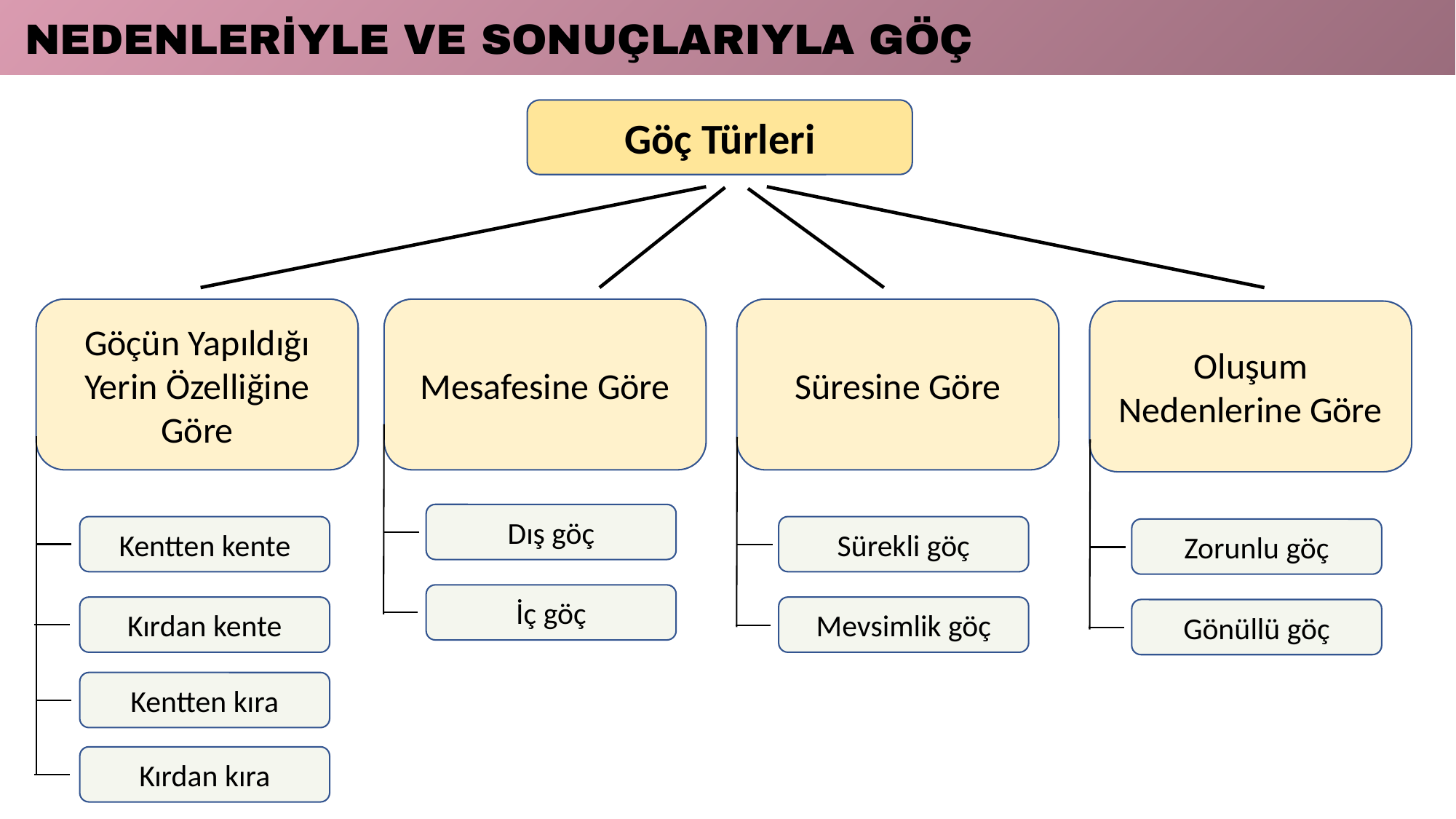

NEDENLERİYLE VE SONUÇLARIYLA GÖÇ
Göç Türleri
Süresine Göre
Göçün Yapıldığı Yerin Özelliğine Göre
Mesafesine Göre
Oluşum Nedenlerine Göre
Dış göç
Kentten kente
Sürekli göç
Zorunlu göç
İç göç
Kırdan kente
Mevsimlik göç
Gönüllü göç
Kentten kıra
Kırdan kıra